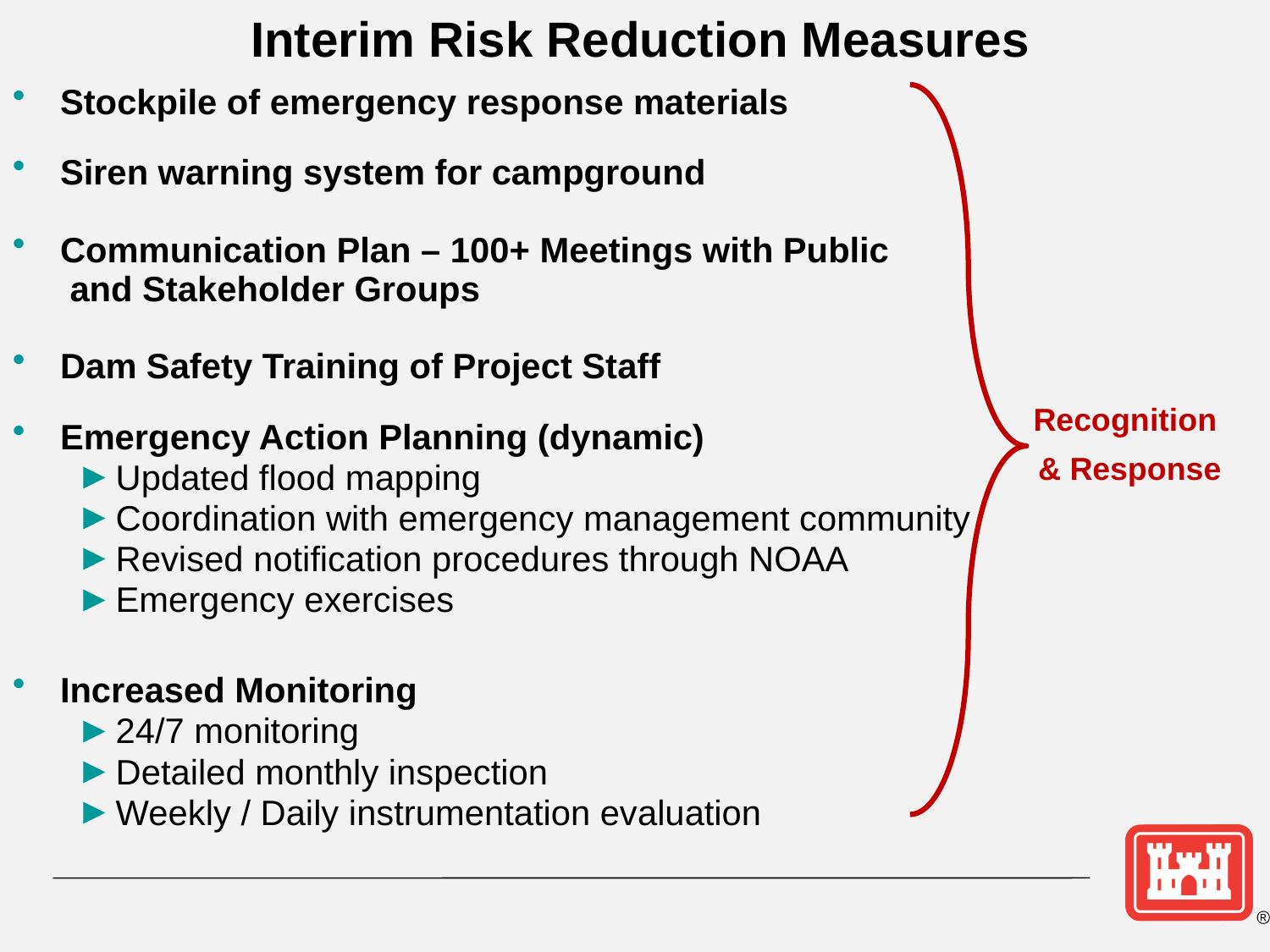

Interim Risk Reduction Measures

Stockpile of emergency response materials
Siren warning system for campground

Communication Plan – 100+ Meetings with Public
	 and Stakeholder Groups

Dam Safety Training of Project Staff
Emergency Action Planning (dynamic)
Updated flood mapping
Coordination with emergency management community
Revised notification procedures through NOAA
Emergency exercises

Increased Monitoring
24/7 monitoring
Detailed monthly inspection
Weekly / Daily instrumentation evaluation

Recognition
 & Response